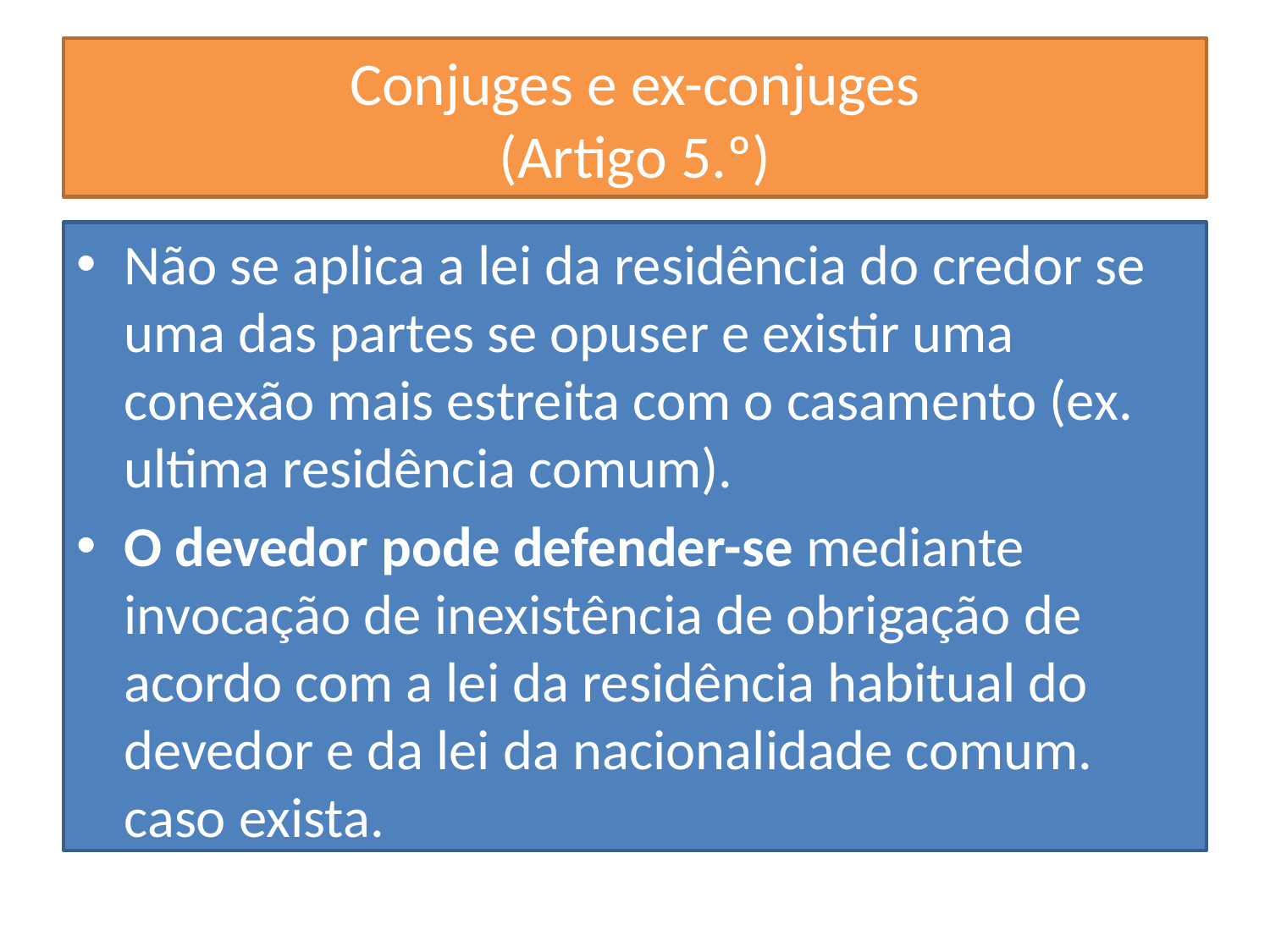

# Conjuges e ex-conjuges (Artigo 5.º)
Não se aplica a lei da residência do credor se uma das partes se opuser e existir uma conexão mais estreita com o casamento (ex. ultima residência comum).
O devedor pode defender-se mediante invocação de inexistência de obrigação de acordo com a lei da residência habitual do devedor e da lei da nacionalidade comum. caso exista.